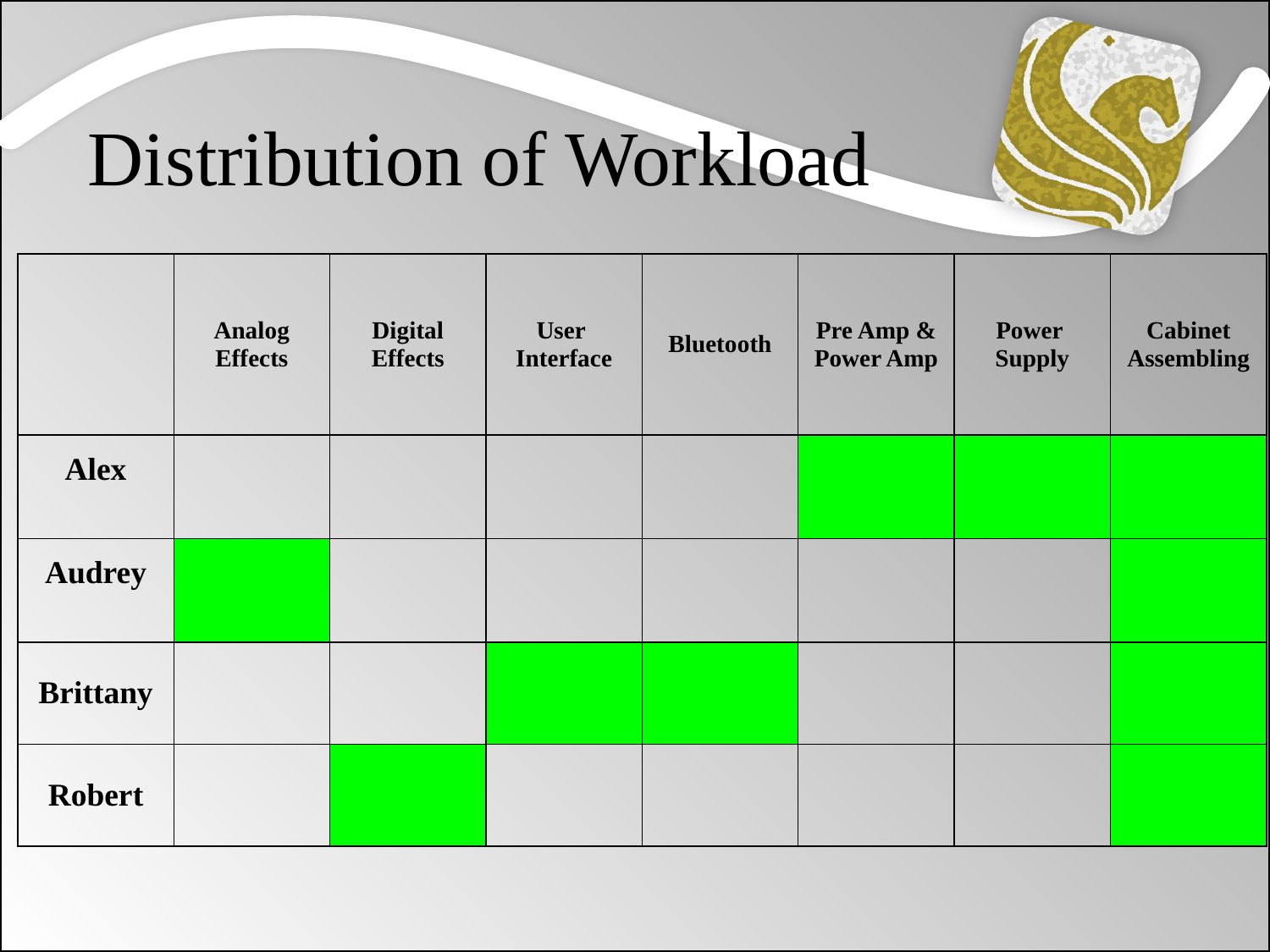

# Distribution of Workload
|  | Analog Effects | Digital Effects | User Interface | Bluetooth | Pre Amp & Power Amp | Power Supply | Cabinet Assembling |
| --- | --- | --- | --- | --- | --- | --- | --- |
| Alex |  |  |  |  |  |  |  |
| Audrey |  |  |  |  |  |  |  |
| Brittany |  |  |  |  |  |  |  |
| Robert |  |  |  |  |  |  |  |